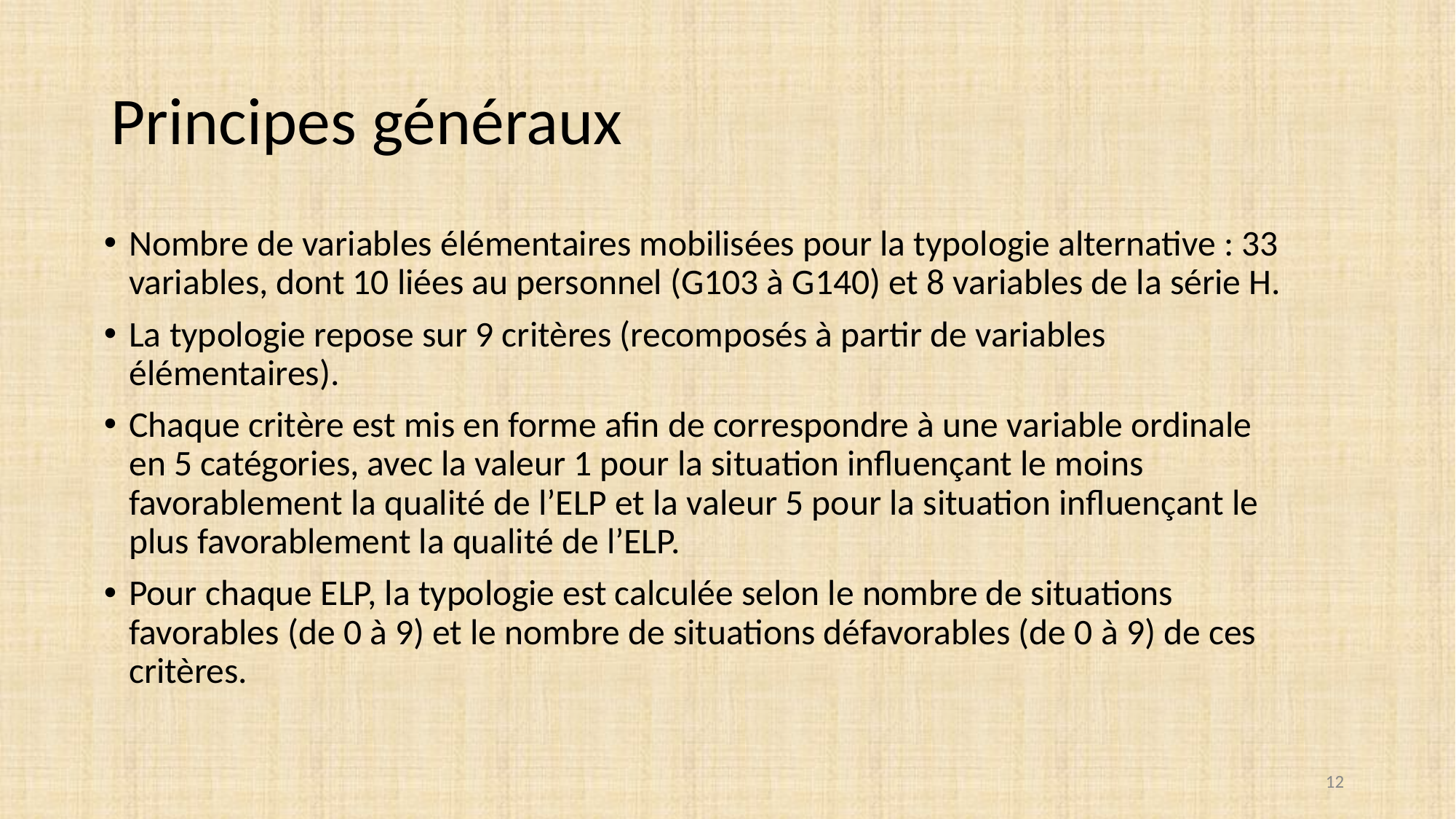

# Principes généraux
Nombre de variables élémentaires mobilisées pour la typologie alternative : 33 variables, dont 10 liées au personnel (G103 à G140) et 8 variables de la série H.
La typologie repose sur 9 critères (recomposés à partir de variables élémentaires).
Chaque critère est mis en forme afin de correspondre à une variable ordinale en 5 catégories, avec la valeur 1 pour la situation influençant le moins favorablement la qualité de l’ELP et la valeur 5 pour la situation influençant le plus favorablement la qualité de l’ELP.
Pour chaque ELP, la typologie est calculée selon le nombre de situations favorables (de 0 à 9) et le nombre de situations défavorables (de 0 à 9) de ces critères.

12